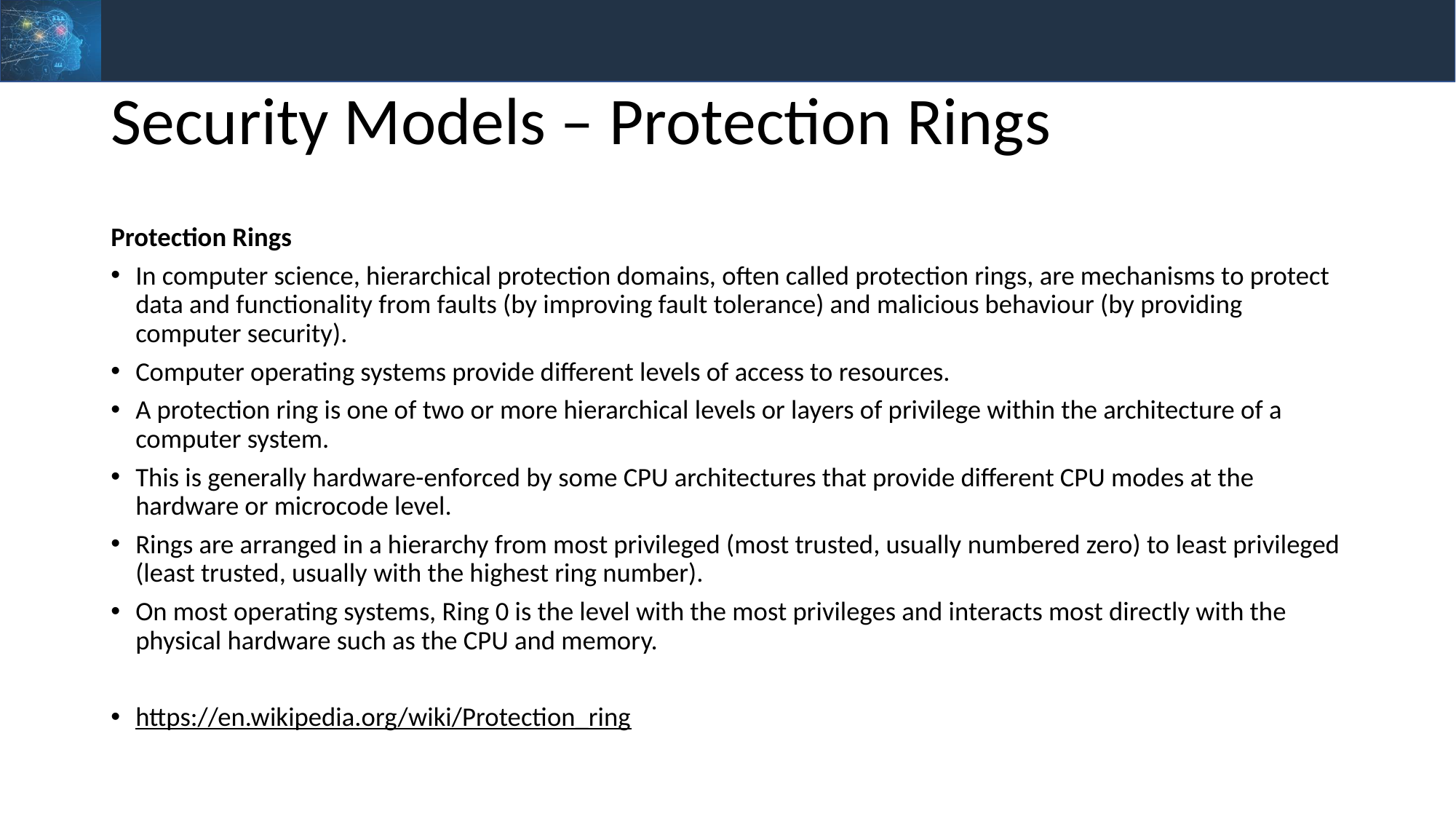

# Security Models – Protection Rings
Protection Rings
In computer science, hierarchical protection domains, often called protection rings, are mechanisms to protect data and functionality from faults (by improving fault tolerance) and malicious behaviour (by providing computer security).
Computer operating systems provide different levels of access to resources.
A protection ring is one of two or more hierarchical levels or layers of privilege within the architecture of a computer system.
This is generally hardware-enforced by some CPU architectures that provide different CPU modes at the hardware or microcode level.
Rings are arranged in a hierarchy from most privileged (most trusted, usually numbered zero) to least privileged (least trusted, usually with the highest ring number).
On most operating systems, Ring 0 is the level with the most privileges and interacts most directly with the physical hardware such as the CPU and memory.

https://en.wikipedia.org/wiki/Protection_ring